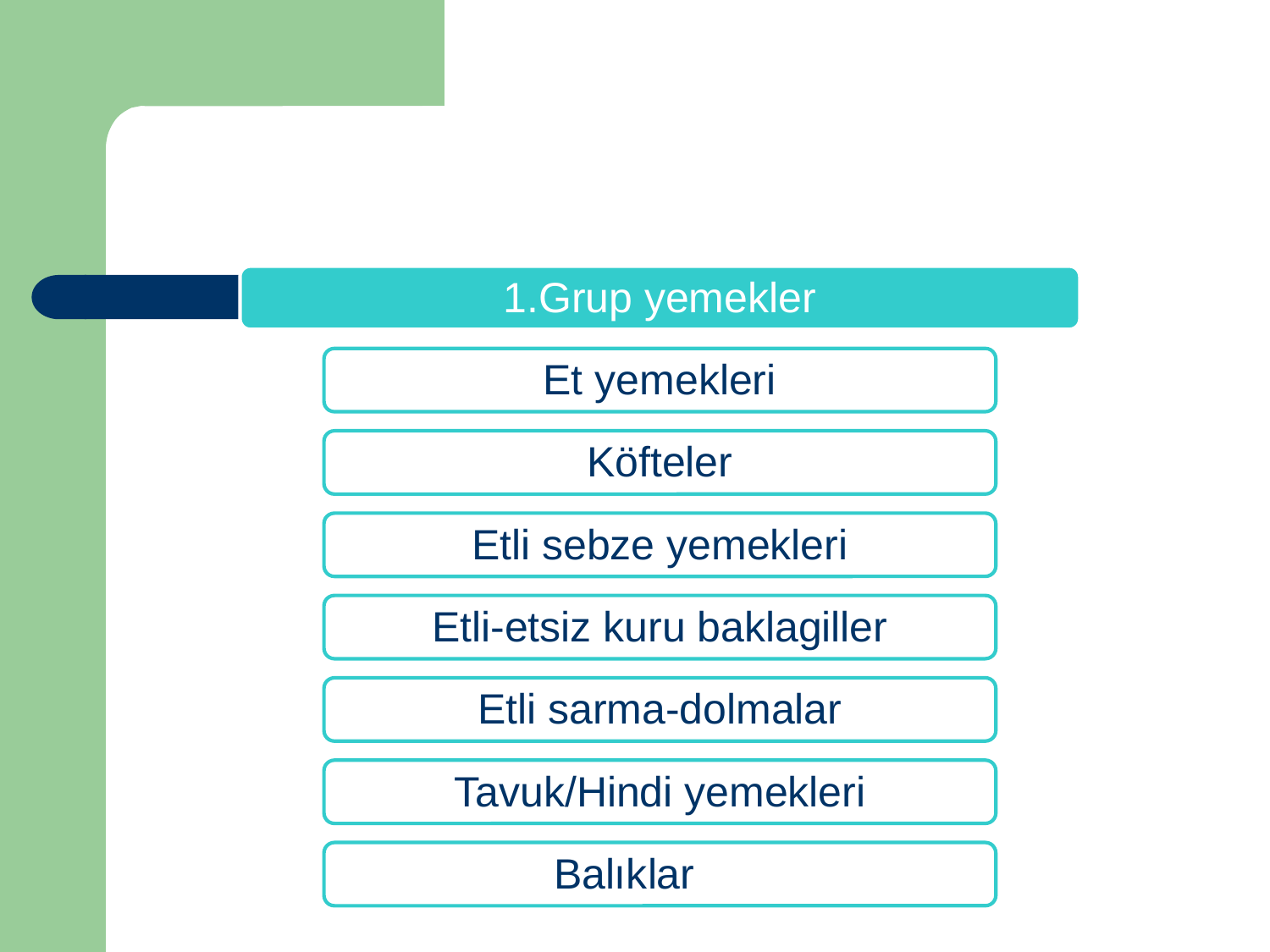

Köfteler
Et yemekleri
1.Grup yemekler
Etli sebze yemekleri
Etli-etsiz kuru baklagiller
Etli sarma-dolmalar
Tavuk/Hindi yemekleri
Balıklar